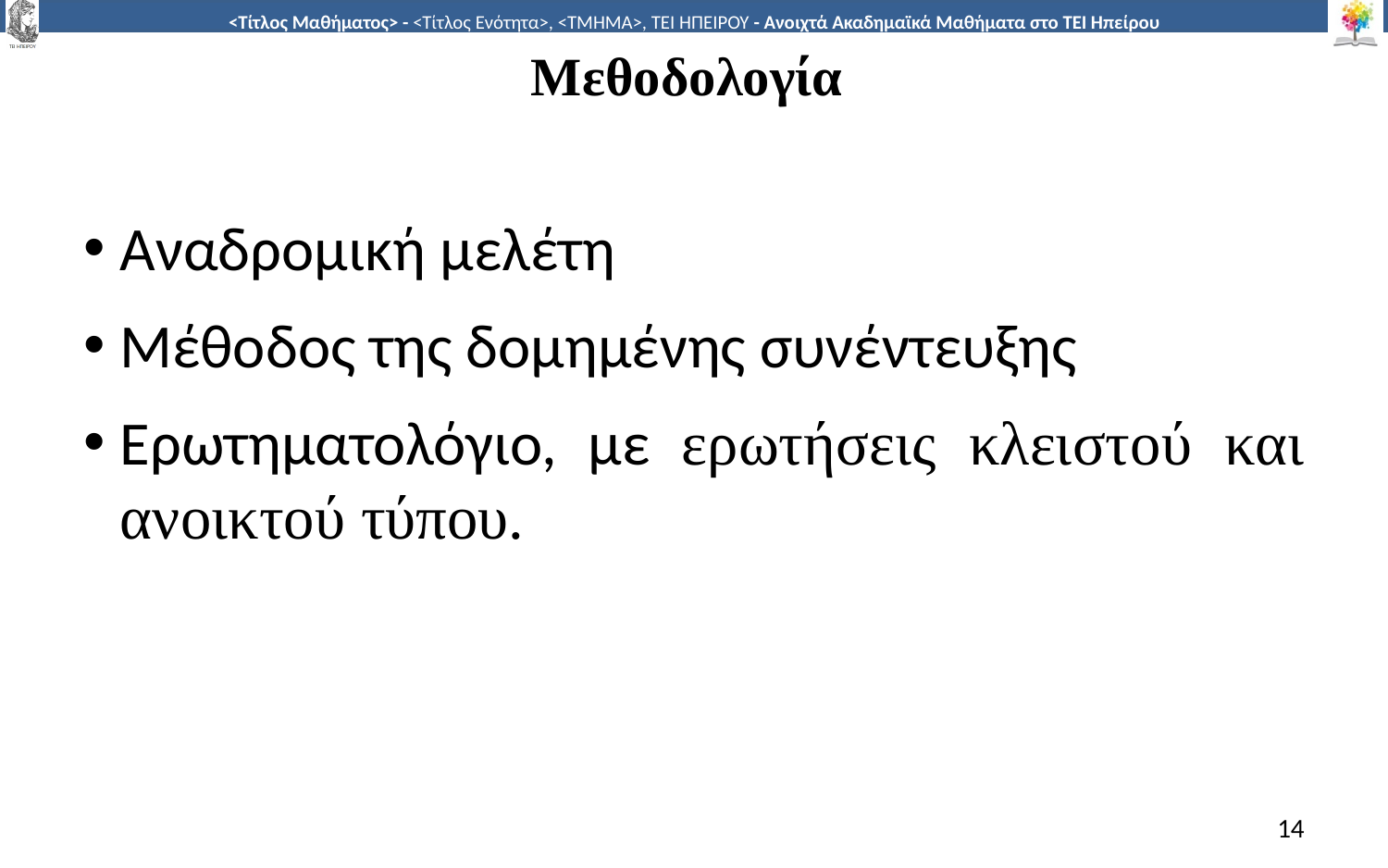

# Μεθοδολογία
Αναδρομική μελέτη
Μέθοδος της δομημένης συνέντευξης
Ερωτηματολόγιο, με ερωτήσεις κλειστού και ανοικτού τύπου.

14